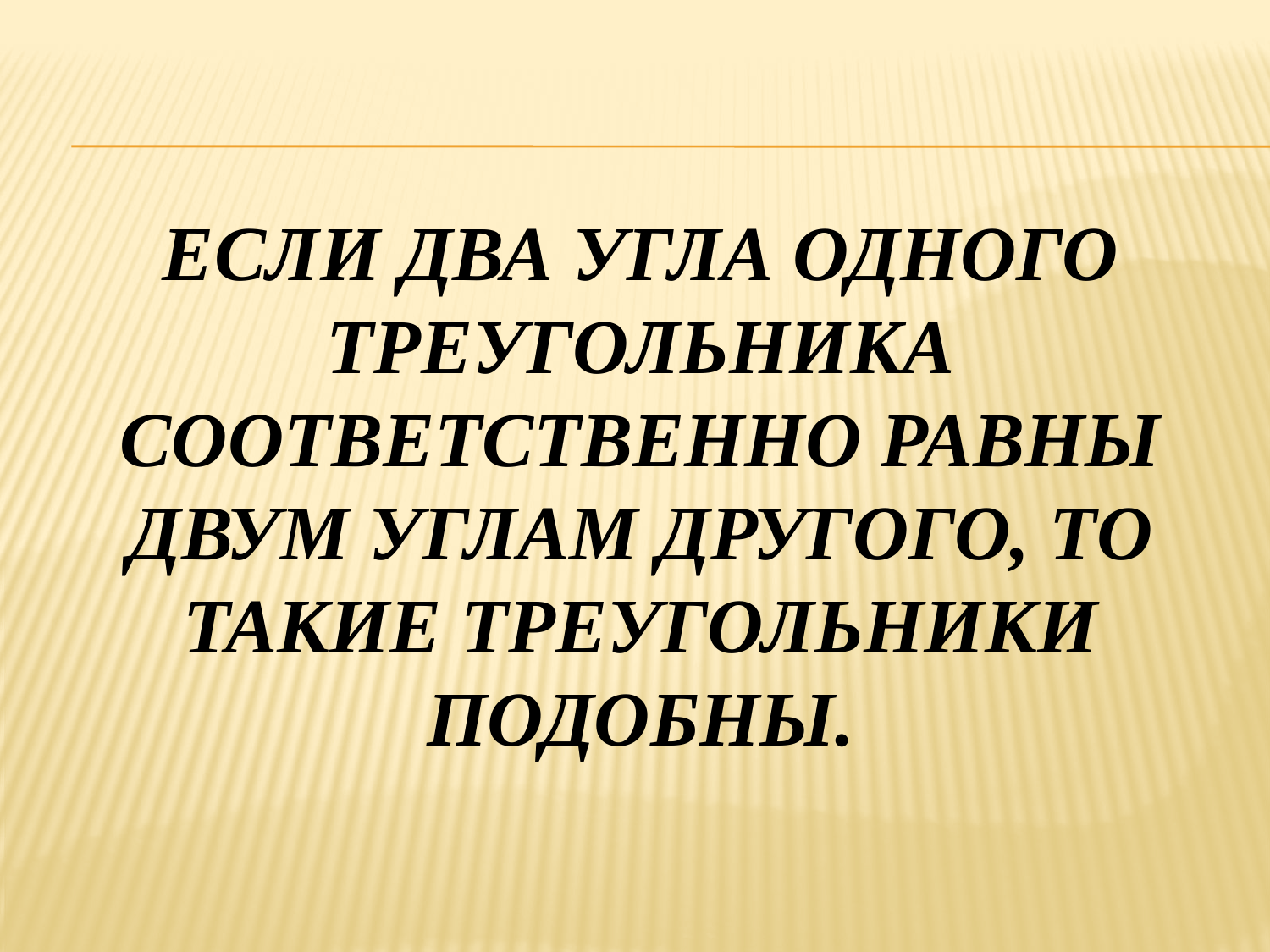

# Если два угла одного треугольника соответственно равны двум углам другого, то такие треугольники подобны.